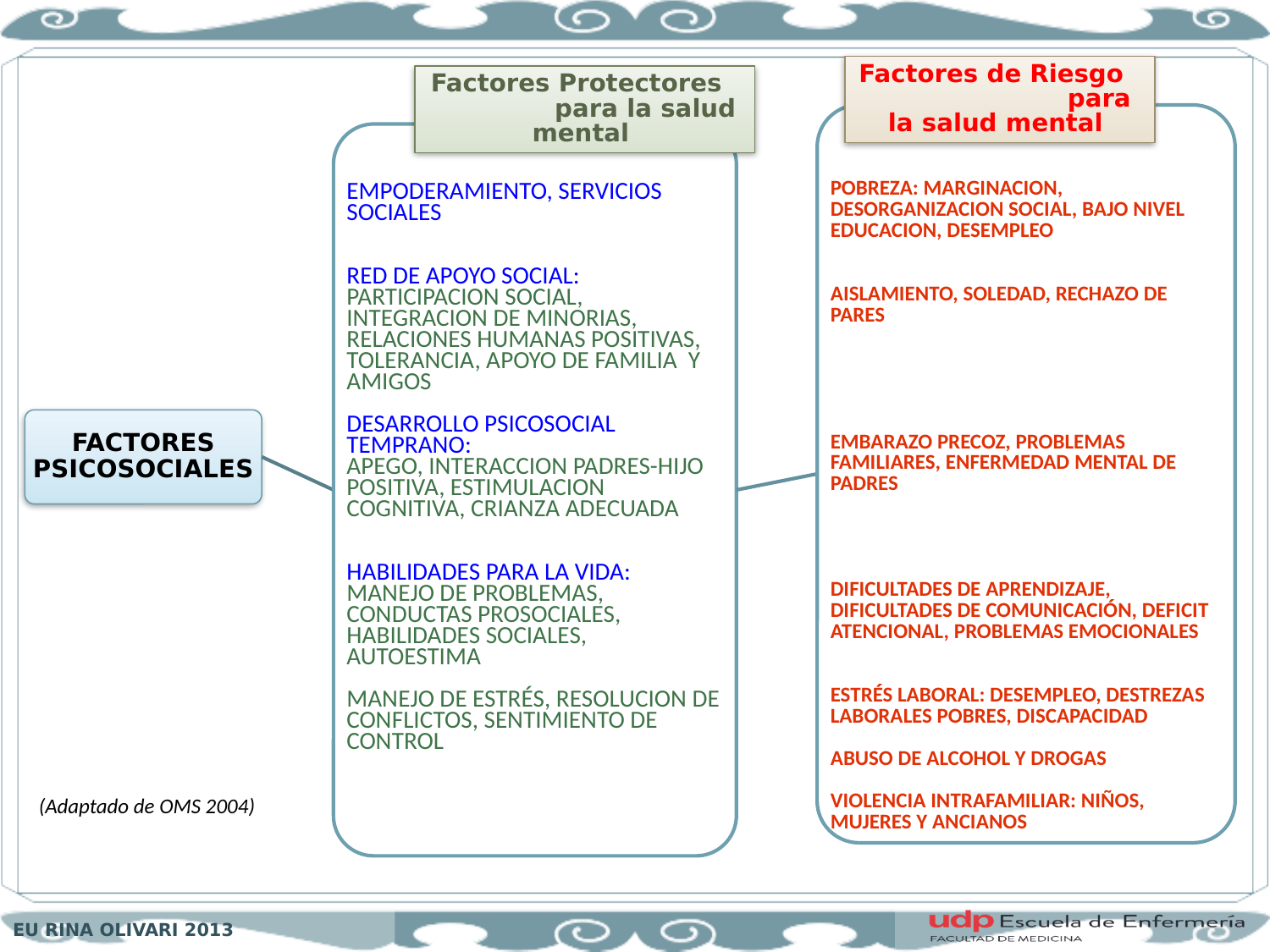

FACTORES PSICOSOCIALES

EMPODERAMIENTO, SERVICIOS SOCIALES

RED DE APOYO SOCIAL: PARTICIPACION SOCIAL, INTEGRACION DE MINORIAS, RELACIONES HUMANAS POSITIVAS, TOLERANCIA, APOYO DE FAMILIA  Y  AMIGOS

DESARROLLO PSICOSOCIAL TEMPRANO:
APEGO, INTERACCION PADRES-HIJO POSITIVA, ESTIMULACION COGNITIVA, CRIANZA ADECUADA

HABILIDADES PARA LA VIDA: MANEJO DE PROBLEMAS, CONDUCTAS PROSOCIALES, HABILIDADES SOCIALES, AUTOESTIMA

MANEJO DE ESTRÉS, RESOLUCION DE CONFLICTOS, SENTIMIENTO DE CONTROL

POBREZA: MARGINACION, DESORGANIZACION SOCIAL, BAJO NIVEL EDUCACION, DESEMPLEO

AISLAMIENTO, SOLEDAD, RECHAZO DE PARES

EMBARAZO PRECOZ, PROBLEMAS FAMILIARES, ENFERMEDAD MENTAL DE PADRES

DIFICULTADES DE APRENDIZAJE, DIFICULTADES DE COMUNICACIÓN, DEFICIT ATENCIONAL, PROBLEMAS EMOCIONALES

ESTRÉS LABORAL: DESEMPLEO, DESTREZAS LABORALES POBRES, DISCAPACIDAD

ABUSO DE ALCOHOL Y DROGAS

VIOLENCIA INTRAFAMILIAR: NIÑOS, MUJERES Y ANCIANOS

Factores de Riesgo                          para la salud mental
Factores Protectores                 para la salud mental
(Adaptado de OMS 2004)
EU RINA OLIVARI 2013